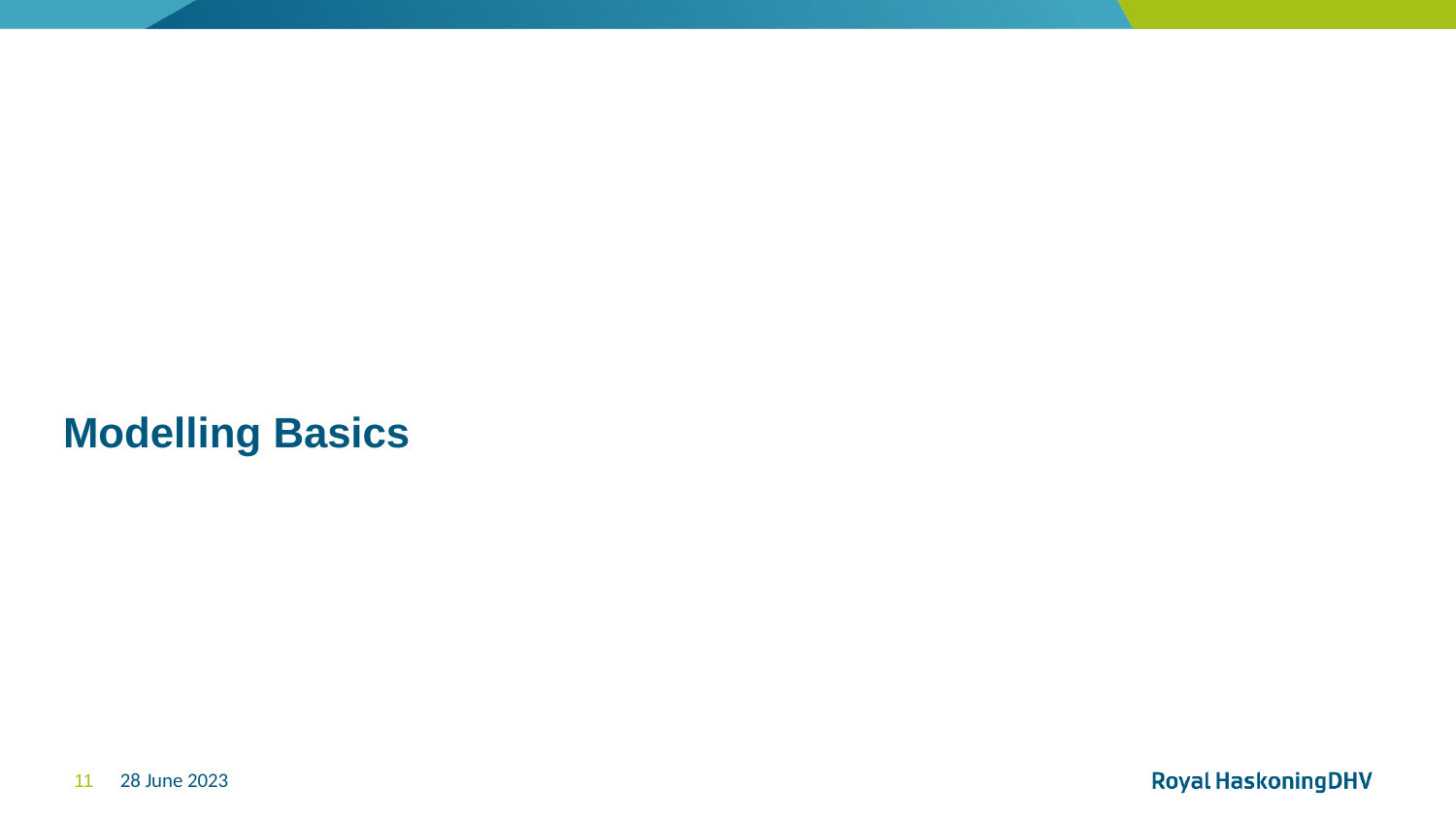

# Modelling Basics
28 June 2023
11